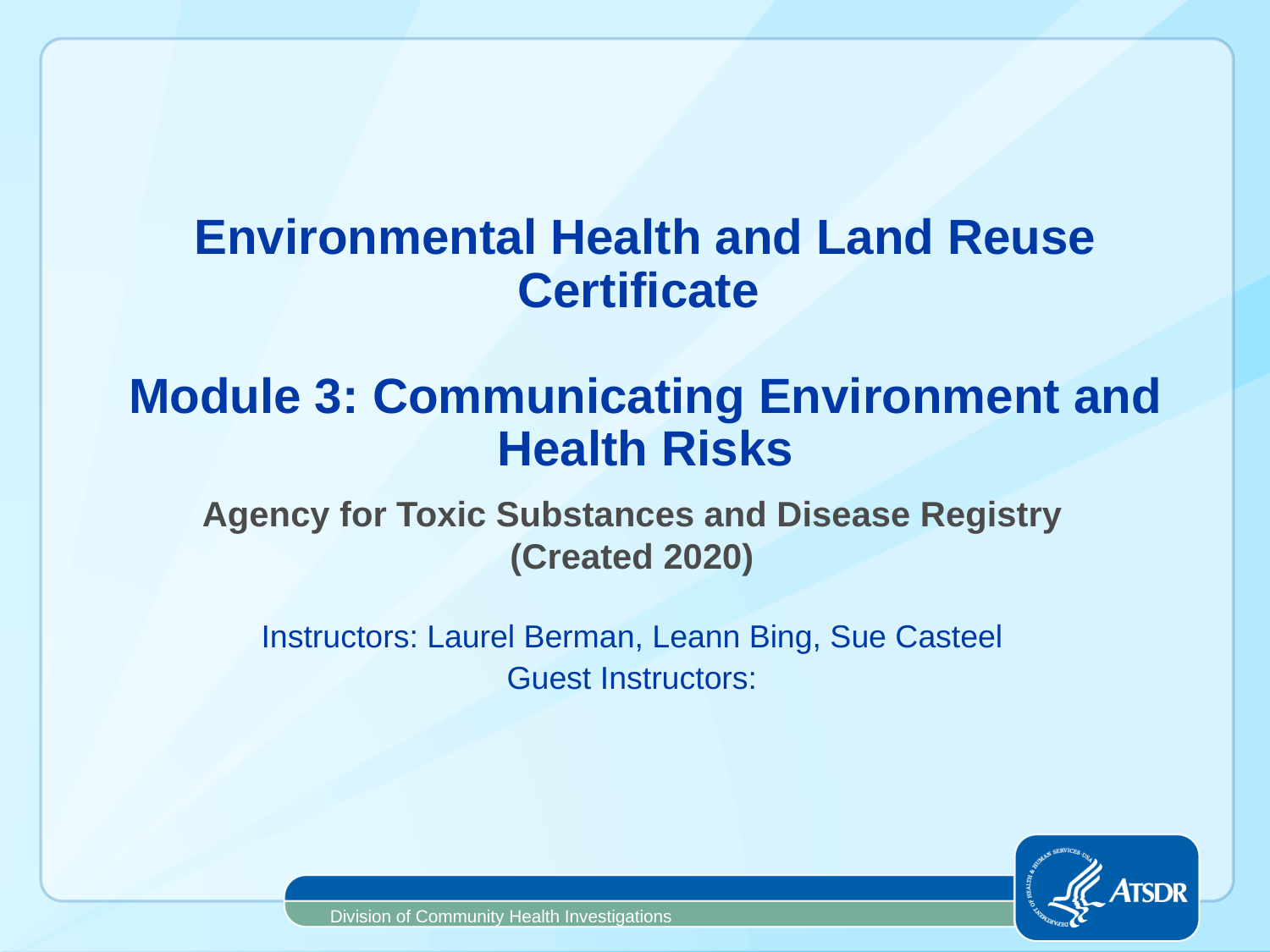

# Environmental Health and Land Reuse Certificate Module 3: Communicating Environment and Health Risks
Agency for Toxic Substances and Disease Registry (Created 2020)
Instructors: Laurel Berman, Leann Bing, Sue Casteel
Guest Instructors:

Division of Community Health Investigations